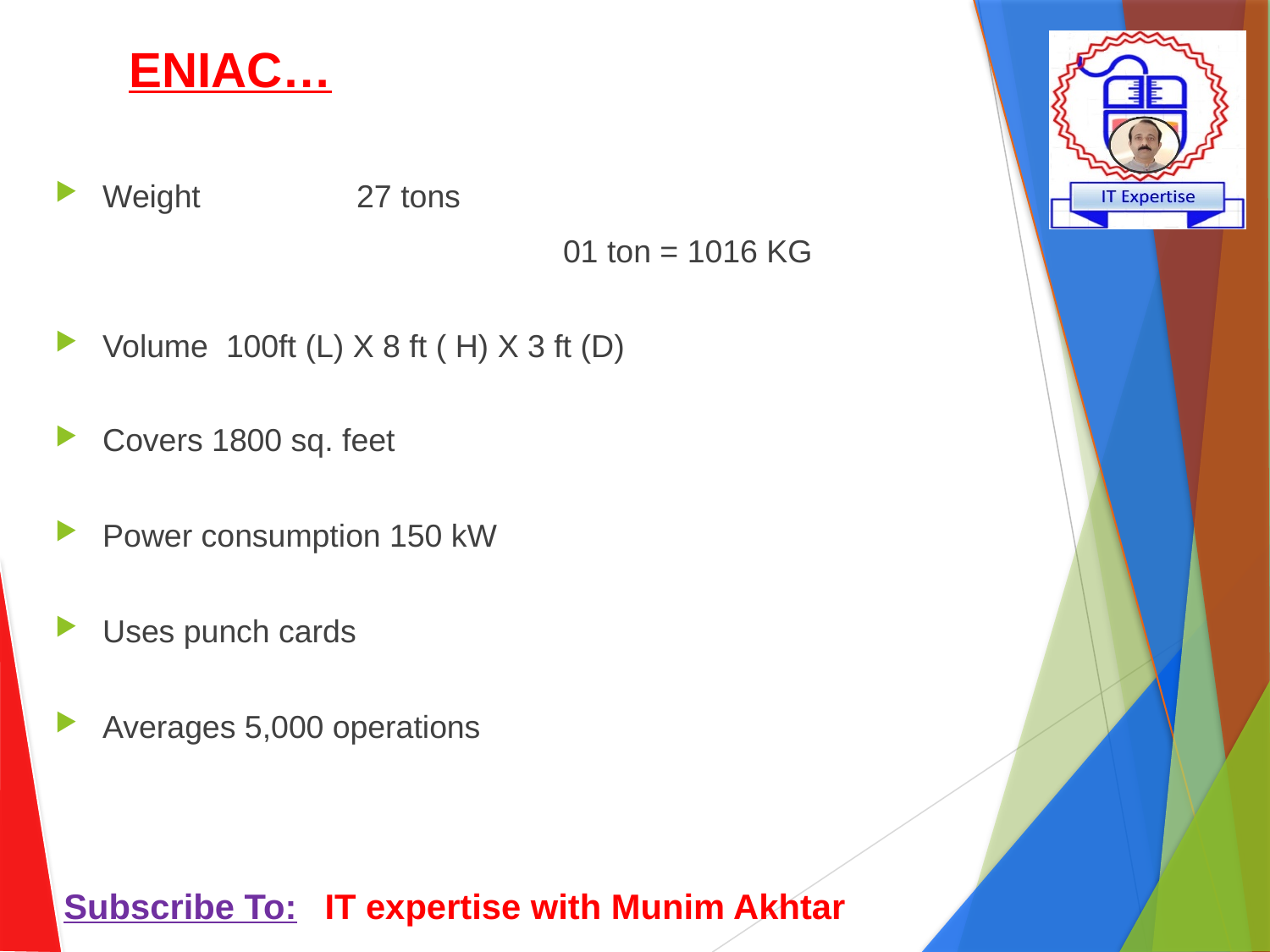

# ENIAC…
Weight		27 tons
				01 ton = 1016 KG

Volume  100ft (L) X 8 ft ( H) X 3 ft (D)

Covers 1800 sq. feet

Power consumption 150 kW

Uses punch cards

Averages 5,000 operations